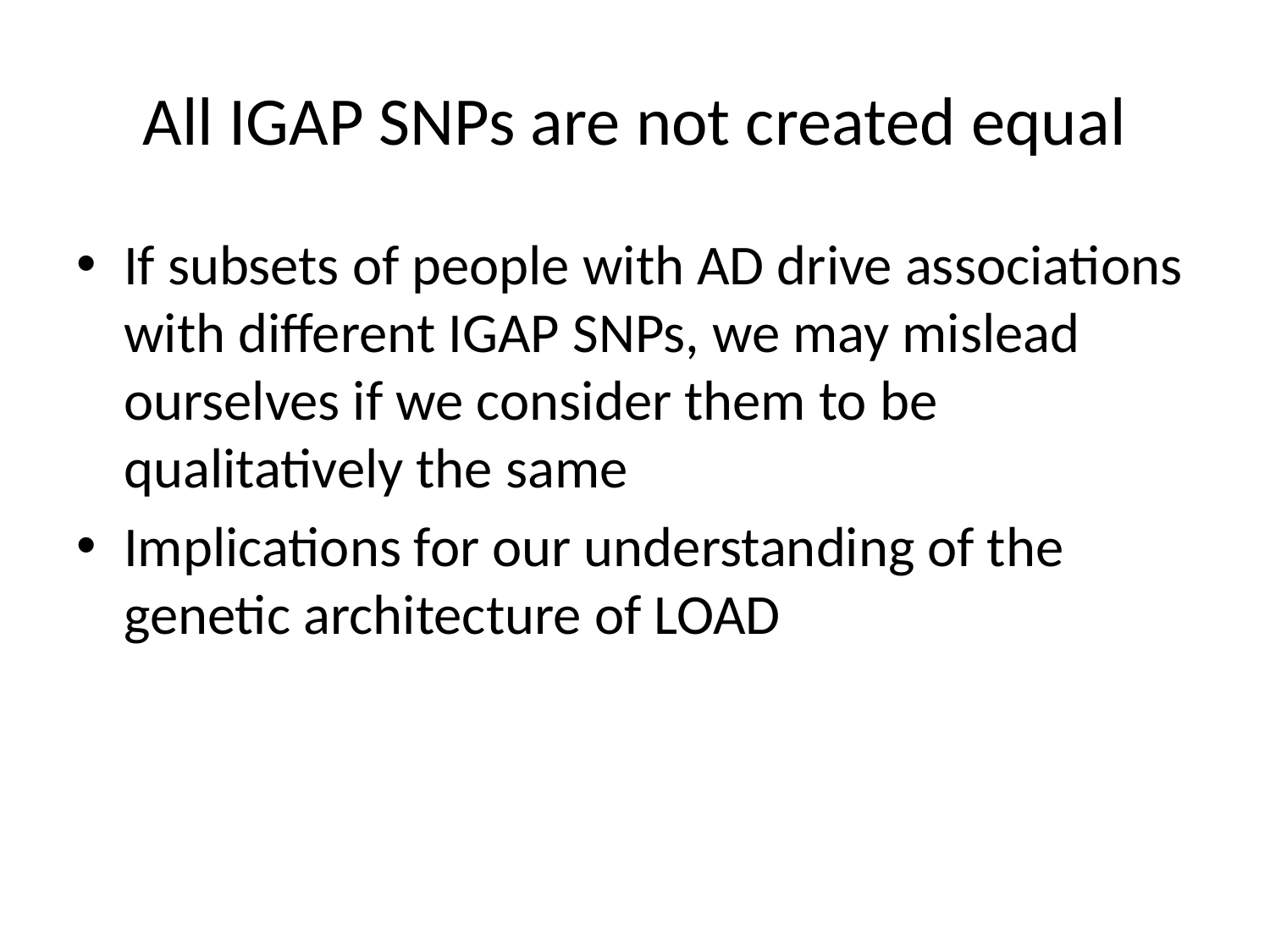

# All IGAP SNPs are not created equal
If subsets of people with AD drive associations with different IGAP SNPs, we may mislead ourselves if we consider them to be qualitatively the same
Implications for our understanding of the genetic architecture of LOAD